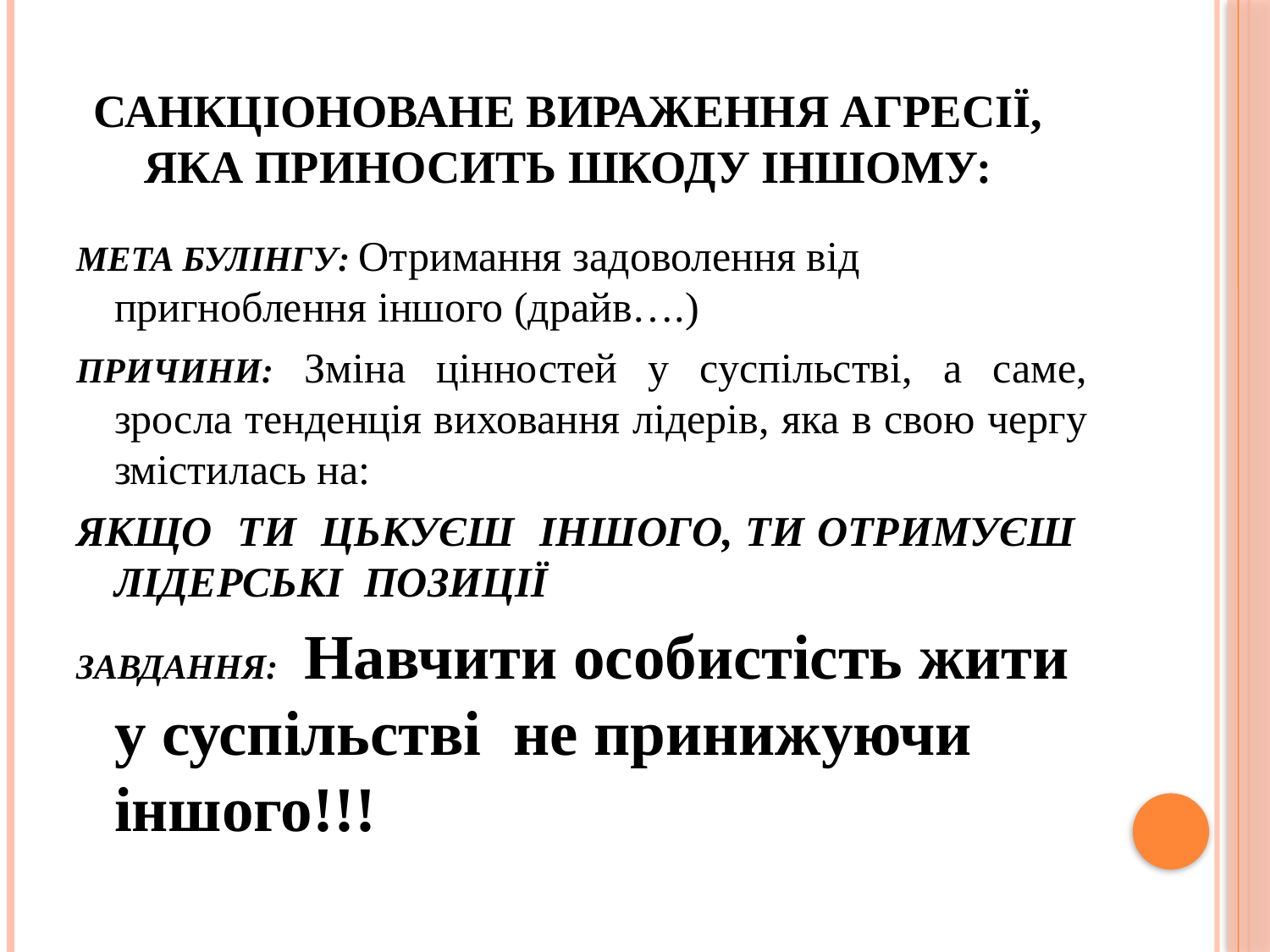

# САНКЦІОНОВАНЕ ВИРАЖЕННЯ АГРЕСІЇ, ЯКА ПРИНОСИТЬ ШКОДУ ІНШОМУ:
МЕТА БУЛІНГУ: Отримання задоволення від пригноблення іншого (драйв….)
ПРИЧИНИ: Зміна цінностей у суспільстві, а саме, зросла тенденція виховання лідерів, яка в свою чергу змістилась на:
ЯКЩО  ТИ  ЦЬКУЄШ  ІНШОГО, ТИ ОТРИМУЄШ  ЛІДЕРСЬКІ  ПОЗИЦІЇ
ЗАВДАННЯ:  Навчити особистість жити у суспільстві  не принижуючи іншого!!!